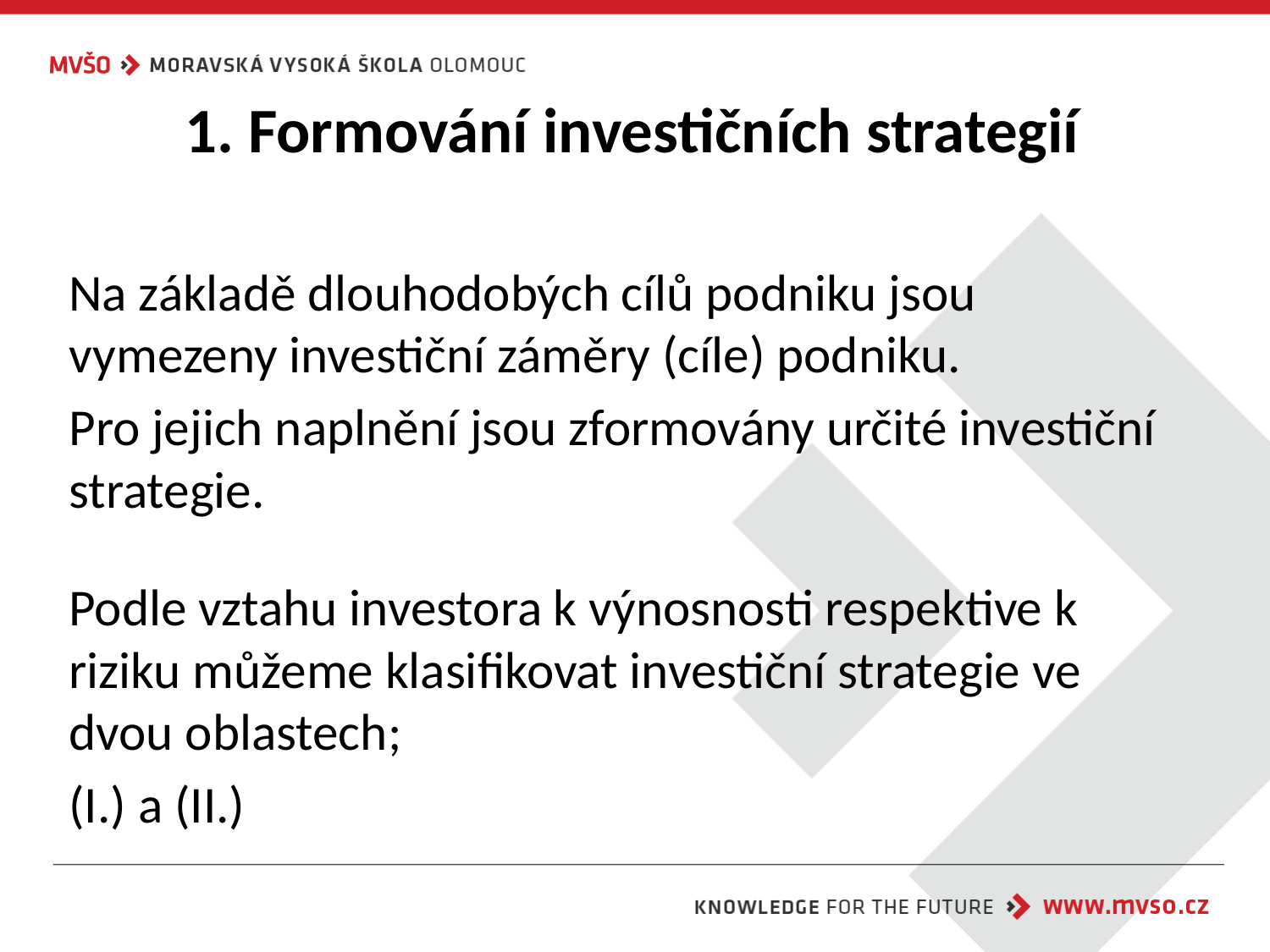

# 1. Formování investičních strategií
Na základě dlouhodobých cílů podniku jsou vymezeny investiční záměry (cíle) podniku.
Pro jejich naplnění jsou zformovány určité investiční strategie.

Podle vztahu investora k výnosnosti respektive k riziku můžeme klasifikovat investiční strategie ve dvou oblastech;
(I.) a (II.)